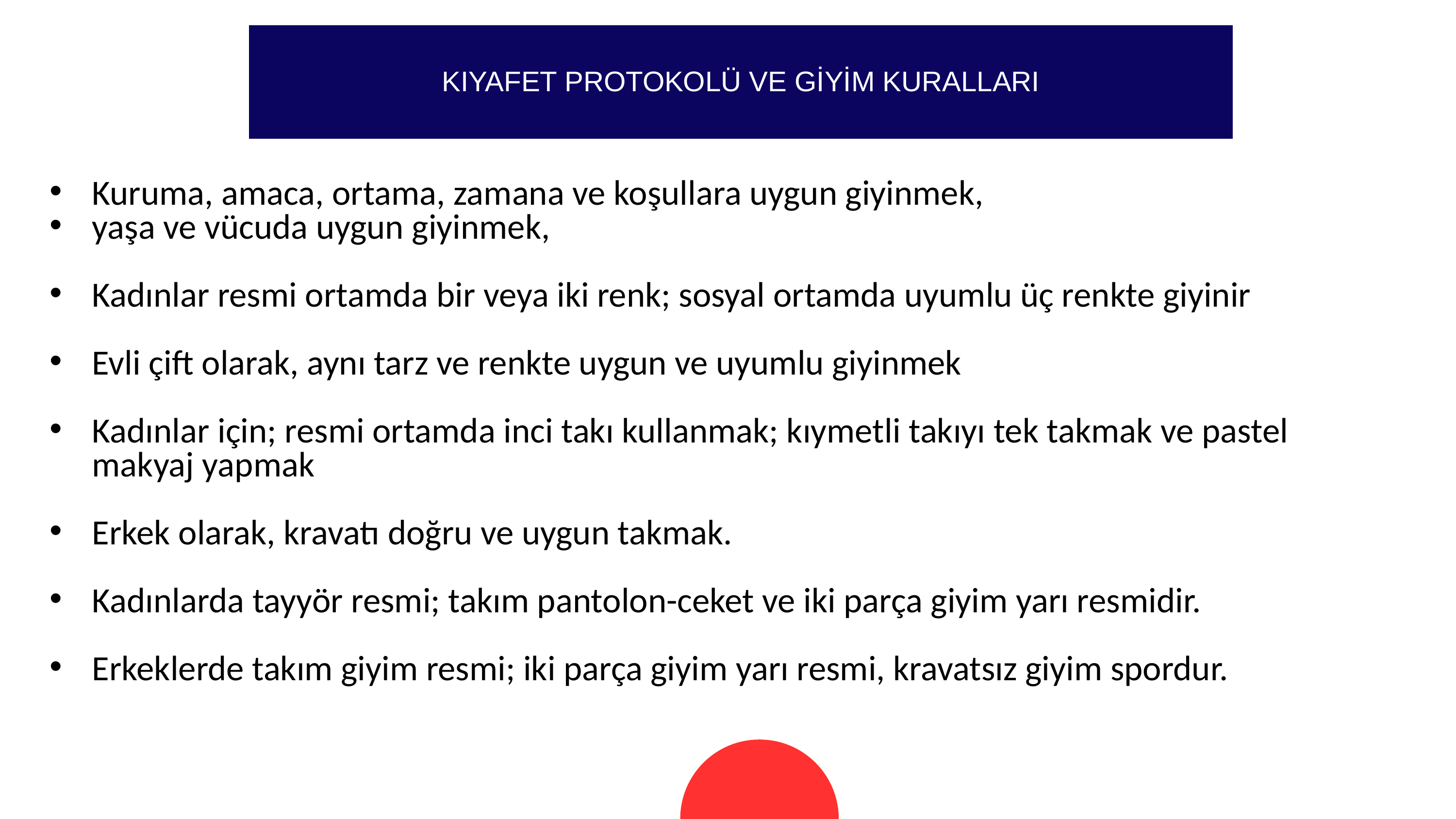

KIYAFET PROTOKOLÜ VE GİYİM KURALLARI
Kuruma, amaca, ortama, zamana ve koşullara uygun giyinmek,
yaşa ve vücuda uygun giyinmek,

Kadınlar resmi ortamda bir veya iki renk; sosyal ortamda uyumlu üç renkte giyinir

Evli çift olarak, aynı tarz ve renkte uygun ve uyumlu giyinmek

Kadınlar için; resmi ortamda inci takı kullanmak; kıymetli takıyı tek takmak ve pastel    makyaj yapmak

Erkek olarak, kravatı doğru ve uygun takmak.

Kadınlarda tayyör resmi; takım pantolon-ceket ve iki parça giyim yarı resmidir.

Erkeklerde takım giyim resmi; iki parça giyim yarı resmi, kravatsız giyim spordur.